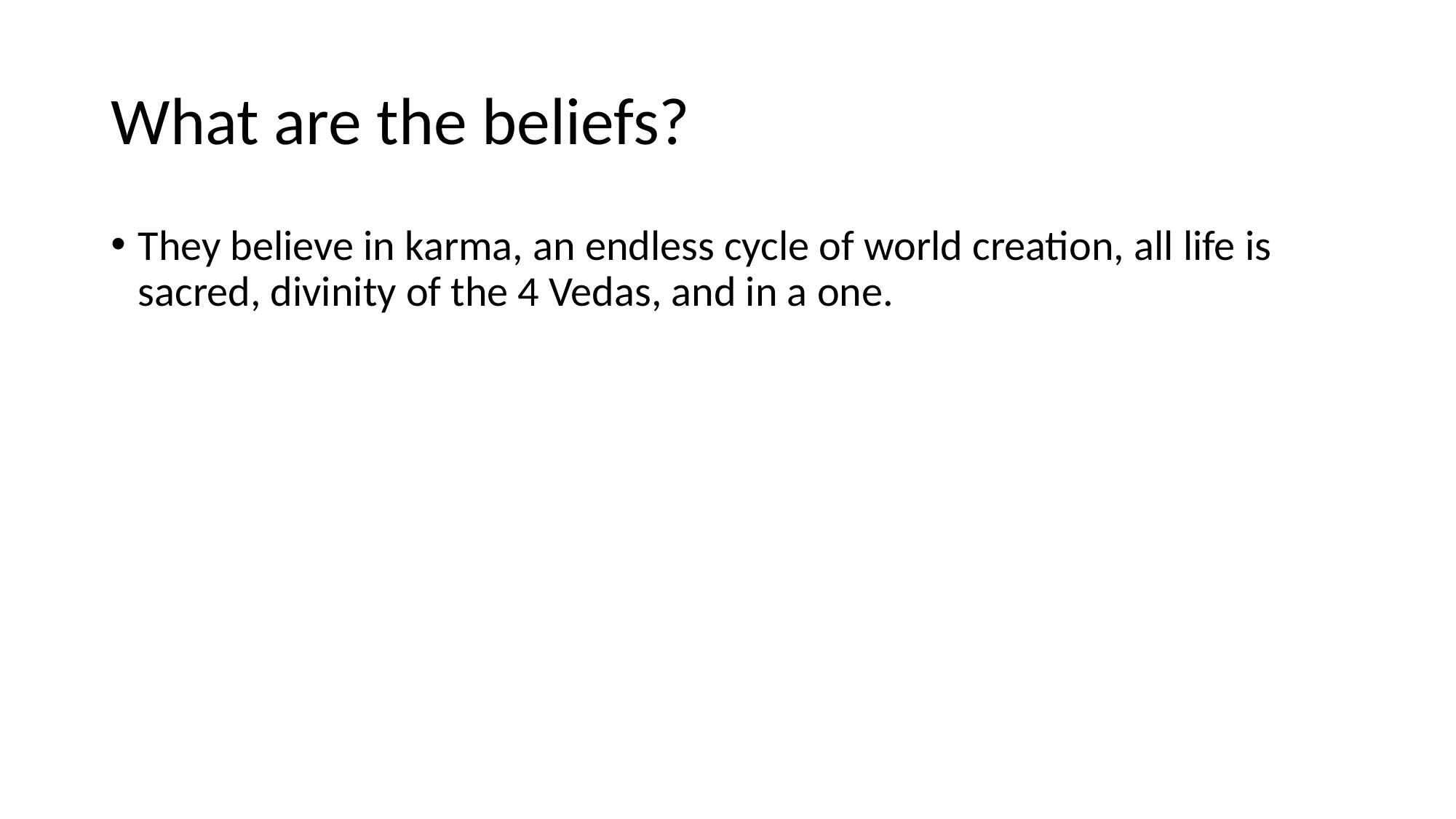

# What are the beliefs?
They believe in karma, an endless cycle of world creation, all life is sacred, divinity of the 4 Vedas, and in a one.